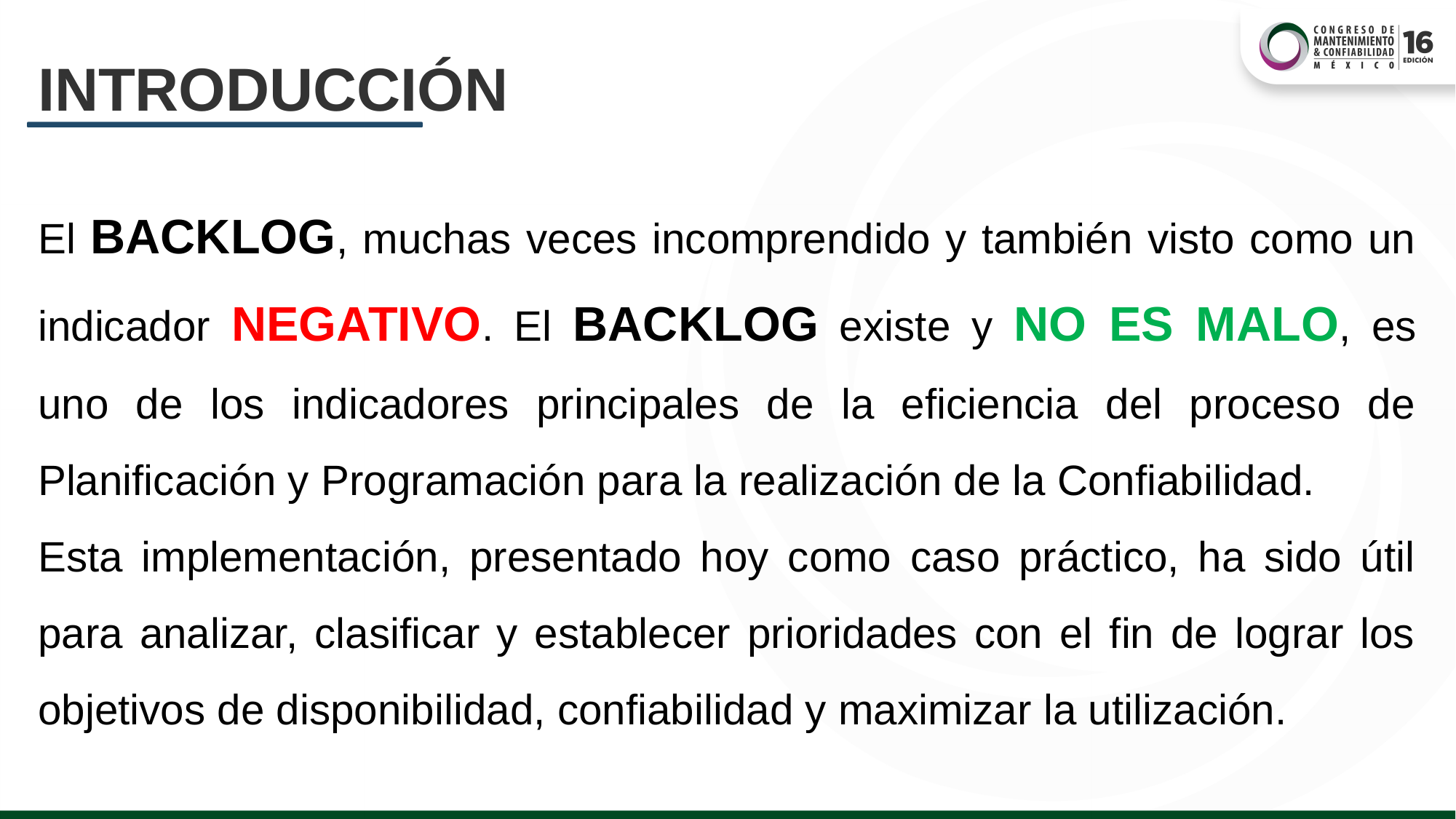

# INTRODUCCIÓN
El BACKLOG, muchas veces incomprendido y también visto como un indicador NEGATIVO. El BACKLOG existe y NO ES MALO, es uno de los indicadores principales de la eficiencia del proceso de Planificación y Programación para la realización de la Confiabilidad.
Esta implementación, presentado hoy como caso práctico, ha sido útil para analizar, clasificar y establecer prioridades con el fin de lograr los objetivos de disponibilidad, confiabilidad y maximizar la utilización.